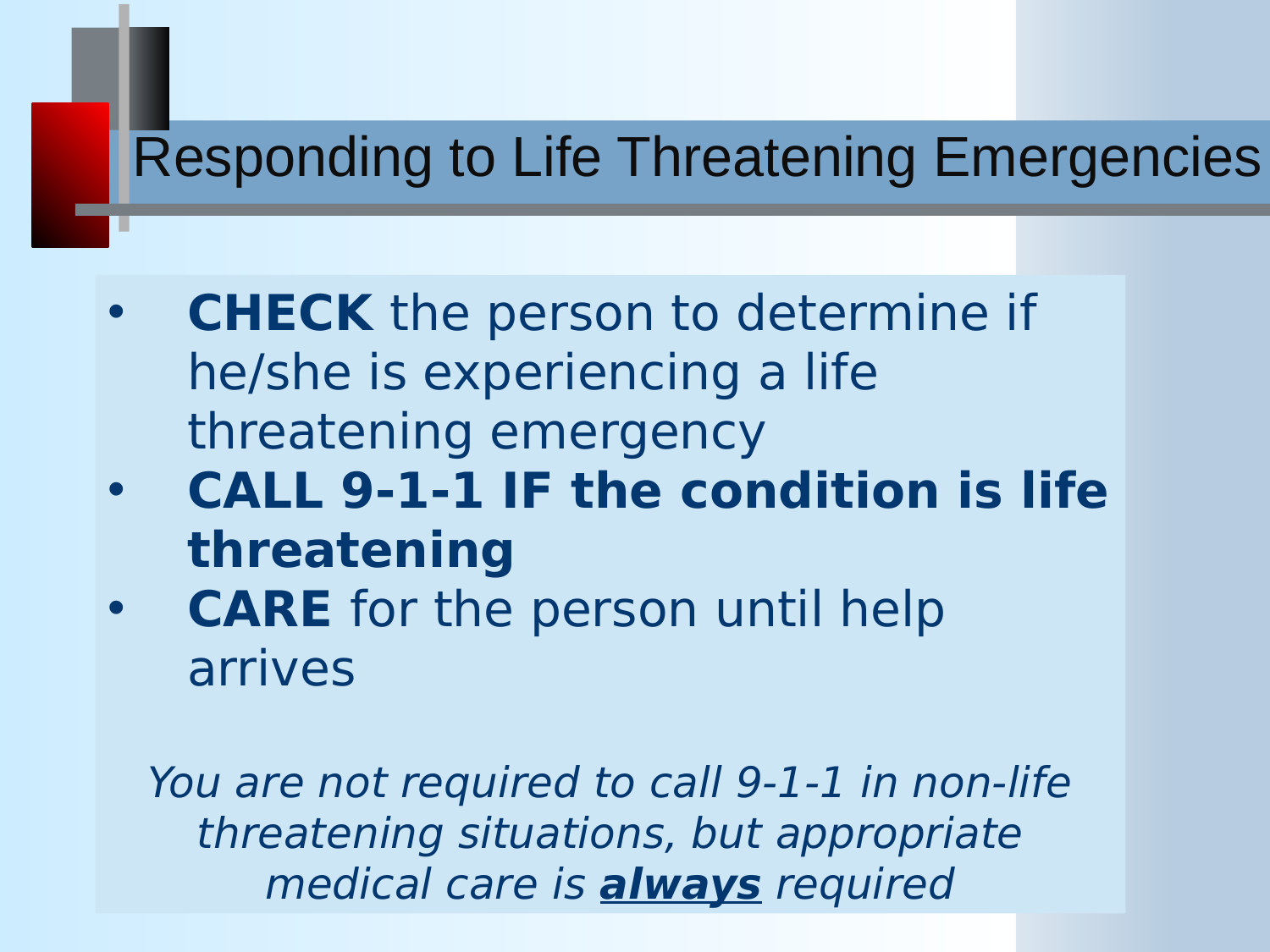

Responding to Life Threatening Emergencies
CHECK the person to determine if he/she is experiencing a life threatening emergency
CALL 9-1-1 IF the condition is life threatening
CARE for the person until help arrives

You are not required to call 9-1-1 in non-life threatening situations, but appropriate medical care is always required